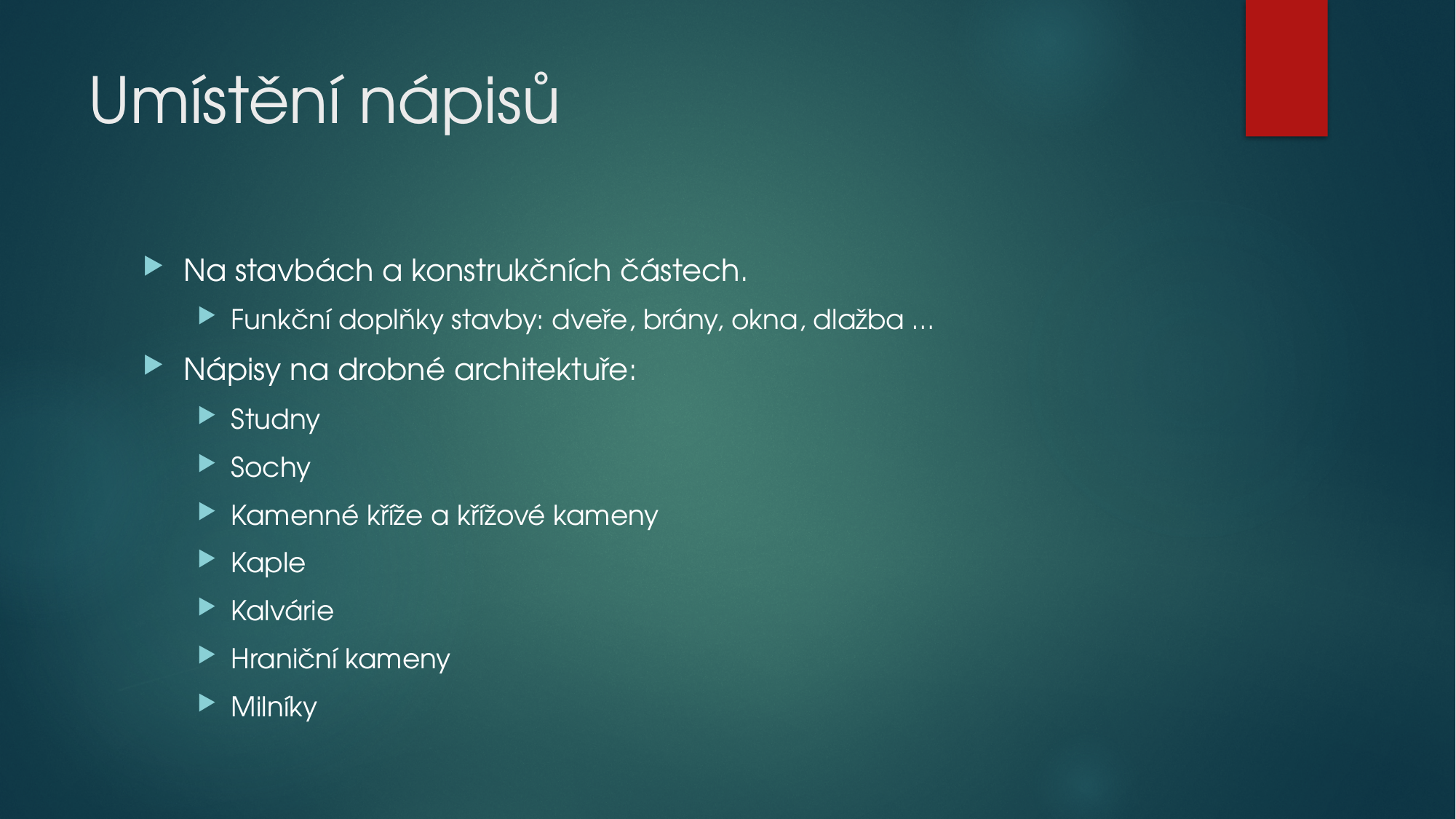

# Umístění nápisů
Na stavbách a konstrukčních částech.
Funkční doplňky stavby: dveře, brány, okna, dlažba …
Nápisy na drobné architektuře:
Studny
Sochy
Kamenné kříže a křížové kameny
Kaple
Kalvárie
Hraniční kameny
Milníky